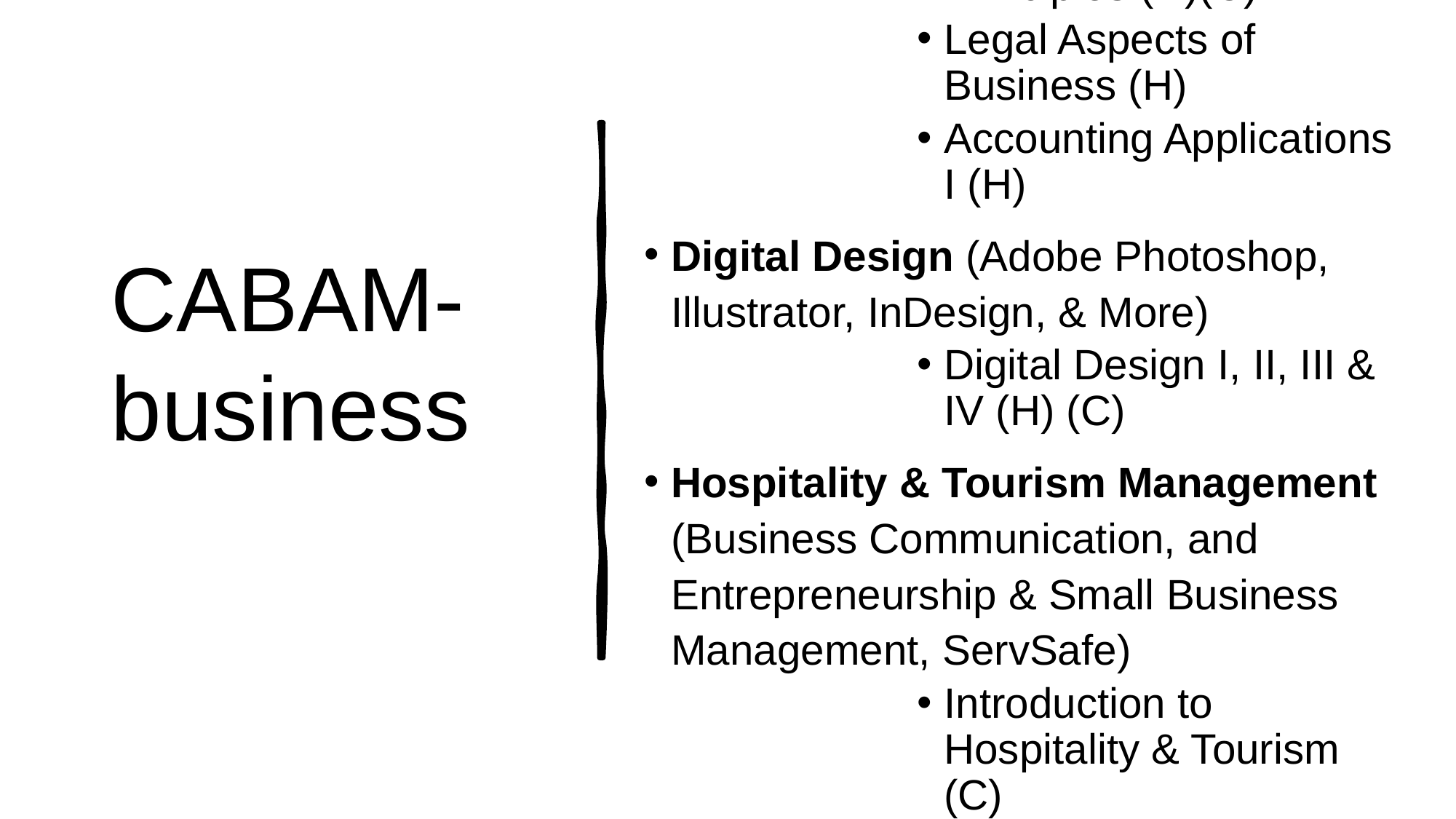

# CABAM- business
Business Supervision & Management (Business Communication, Entrepreneurship & Small Business, QuickBooks Online)
Business & Entrepreneurial Principles (H)(C)
Legal Aspects of Business (H)
Accounting Applications I (H)
Digital Design (Adobe Photoshop, Illustrator, InDesign, & More)
Digital Design I, II, III & IV (H) (C)
Hospitality & Tourism Management (Business Communication, and Entrepreneurship & Small Business Management, ServSafe)
Introduction to Hospitality & Tourism (C)
Technology for Hospitality & Tourism
Hospitality & Tourism Marketing & Management (H)
Hospitality & Tourism Internship